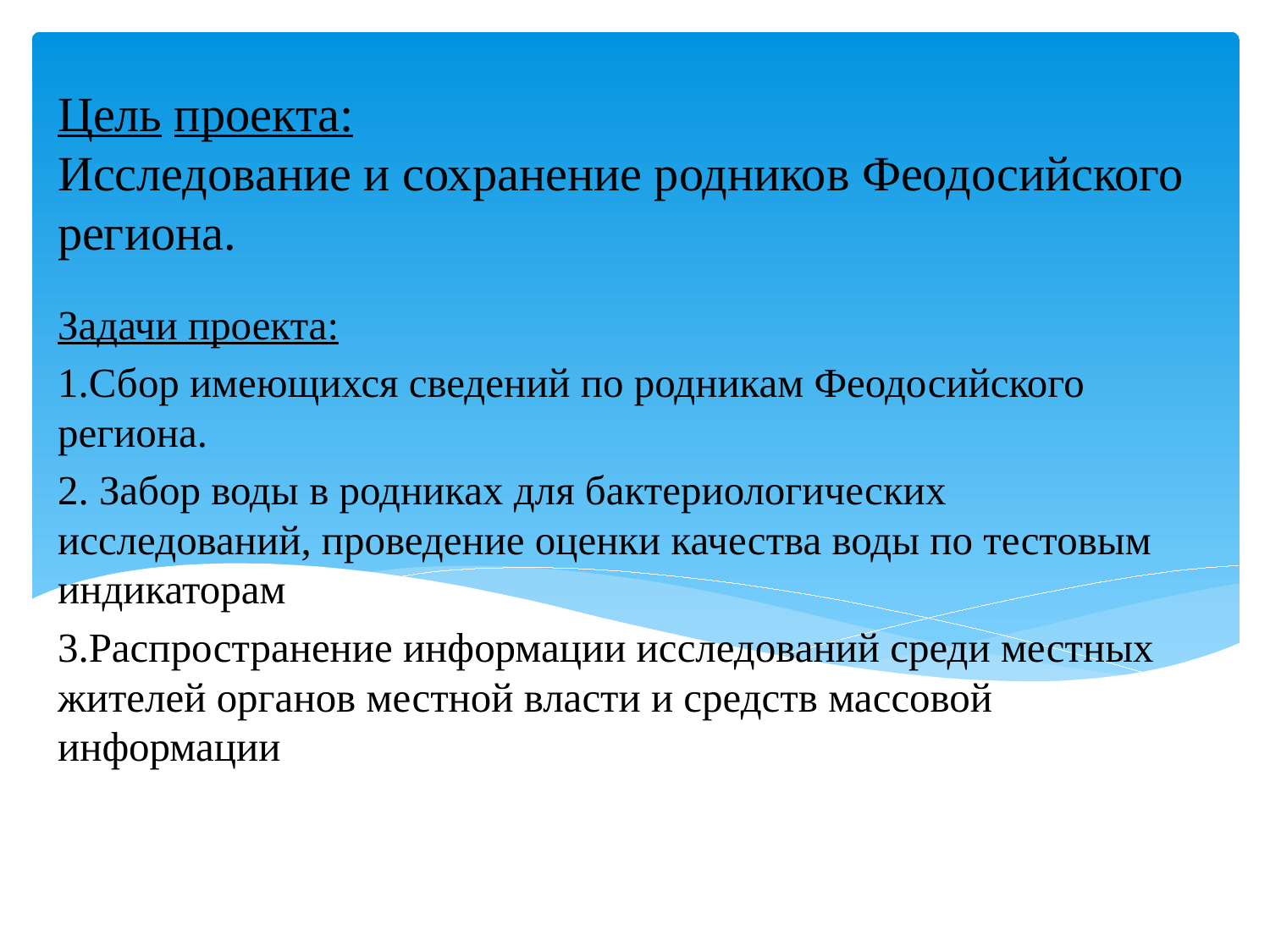

# Цель проекта: Исследование и сохранение родников Феодосийского региона.
Задачи проекта:
1.Сбор имеющихся сведений по родникам Феодосийского региона.
2. Забор воды в родниках для бактериологических исследований, проведение оценки качества воды по тестовым индикаторам
3.Распространение информации исследований среди местных жителей органов местной власти и средств массовой информации